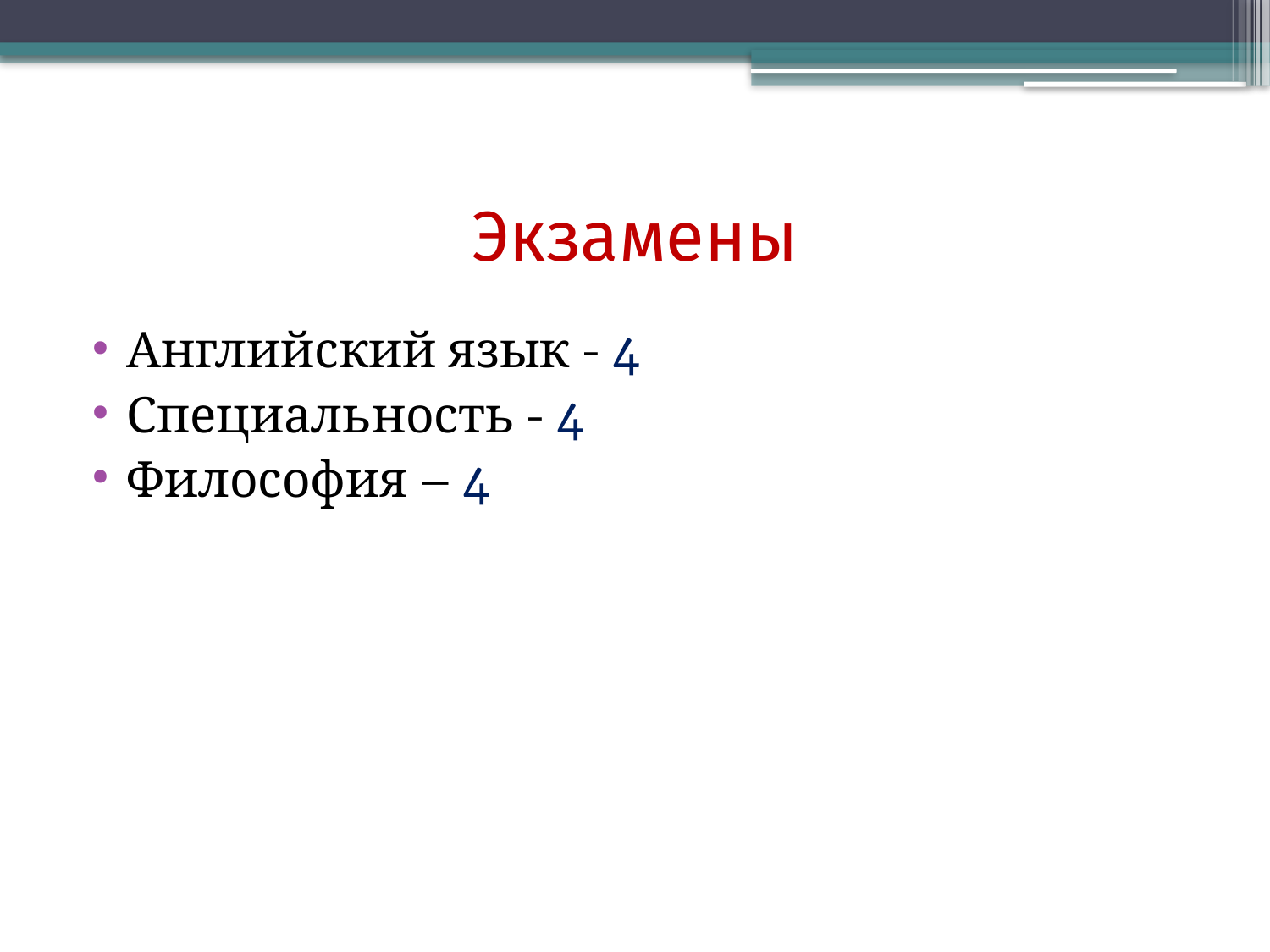

# Экзамены
Английский язык - 4
Специальность - 4
Философия – 4